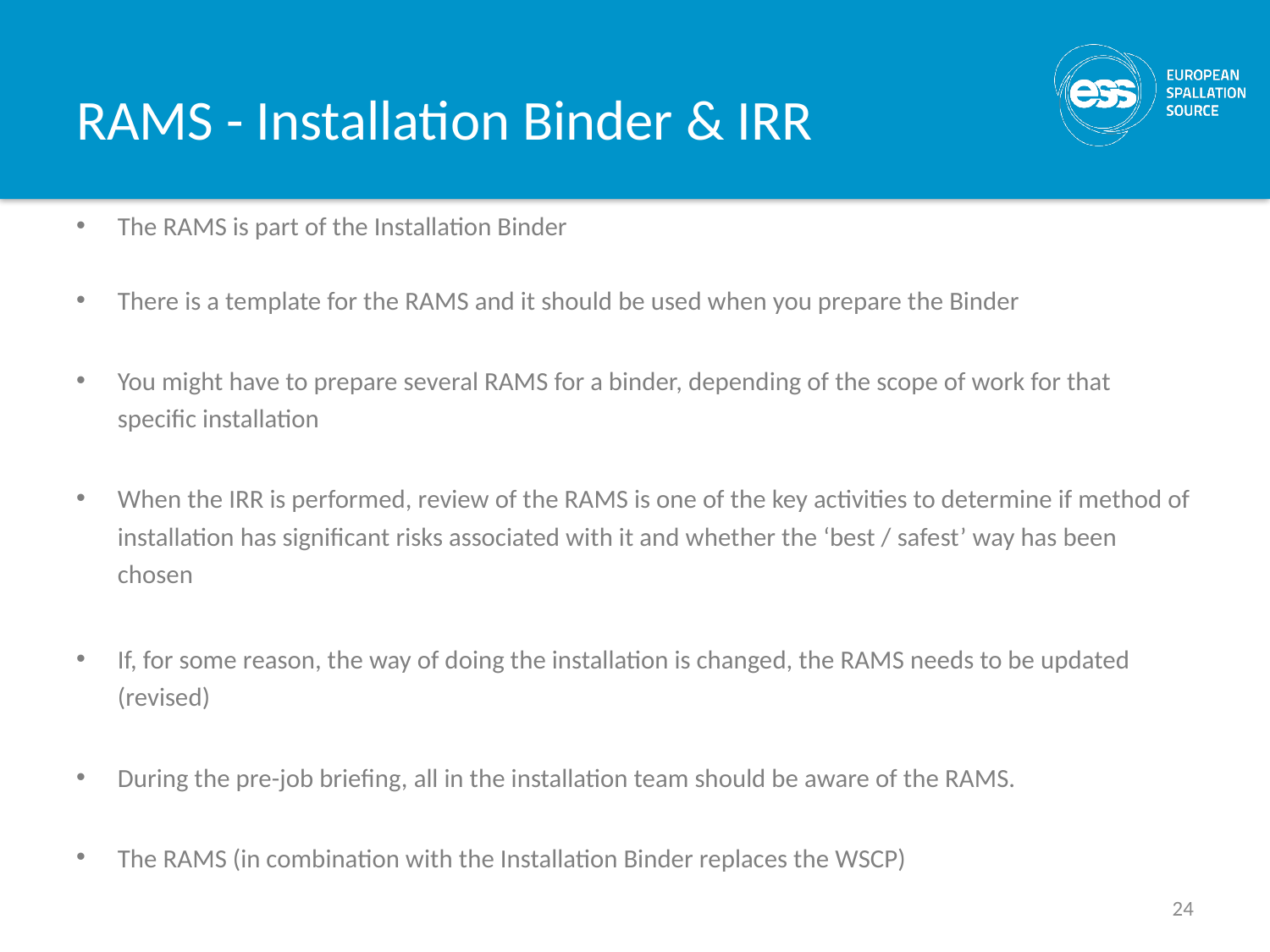

# RAMS - Installation Binder & IRR
The RAMS is part of the Installation Binder
There is a template for the RAMS and it should be used when you prepare the Binder
You might have to prepare several RAMS for a binder, depending of the scope of work for that specific installation
When the IRR is performed, review of the RAMS is one of the key activities to determine if method of installation has significant risks associated with it and whether the ‘best / safest’ way has been chosen

If, for some reason, the way of doing the installation is changed, the RAMS needs to be updated (revised)
During the pre-job briefing, all in the installation team should be aware of the RAMS.
The RAMS (in combination with the Installation Binder replaces the WSCP)

24